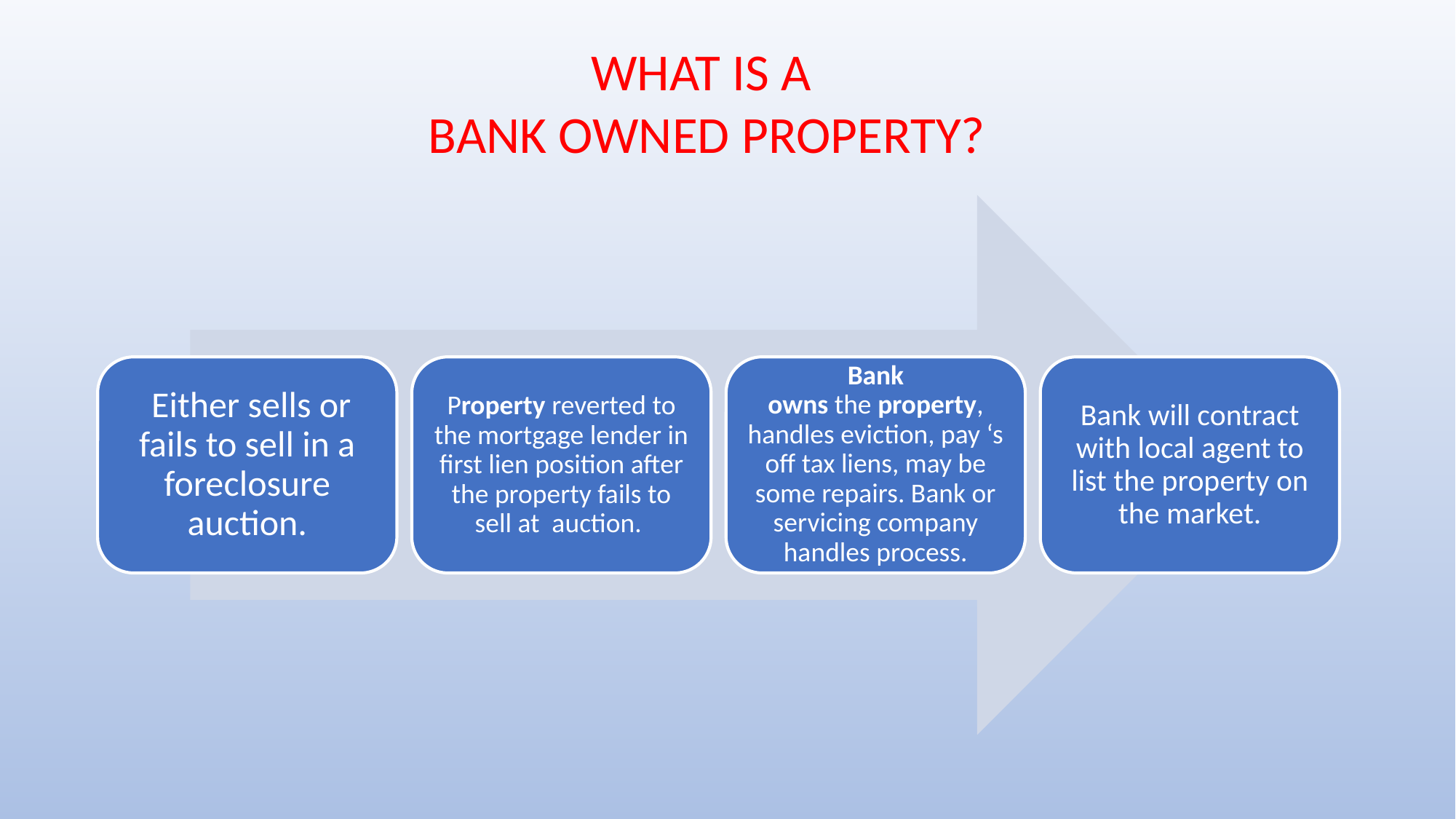

# WHAT IS A BANK OWNED PROPERTY?

Bank owns the property, handles eviction, pay ‘s off tax liens, may be some repairs. Bank or servicing company handles process.
 Either sells or fails to sell in a foreclosure auction.
Property reverted to the mortgage lender in first lien position after the property fails to sell at  auction.
Bank will contract with local agent to list the property on the market.